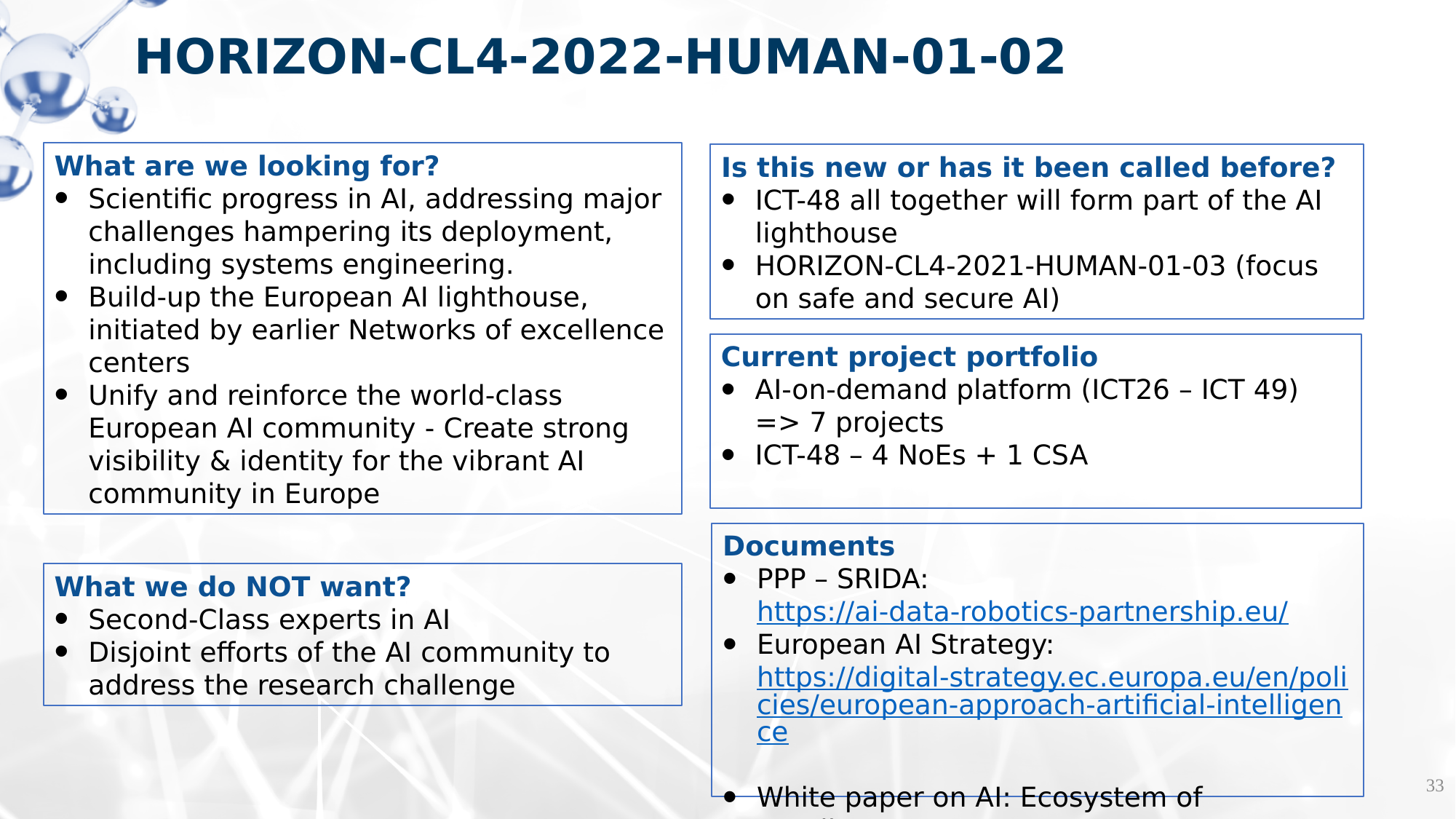

HORIZON-CL4-2022-HUMAN-01-02
What are we looking for?
Scientific progress in AI, addressing major challenges hampering its deployment, including systems engineering.
Build-up the European AI lighthouse, initiated by earlier Networks of excellence centers
Unify and reinforce the world-class European AI community - Create strong visibility & identity for the vibrant AI community in Europe
Is this new or has it been called before?
ICT-48 all together will form part of the AI lighthouse
HORIZON-CL4-2021-HUMAN-01-03 (focus on safe and secure AI)
Current project portfolio
AI-on-demand platform (ICT26 – ICT 49) => 7 projects
ICT-48 – 4 NoEs + 1 CSA

Documents
PPP – SRIDA: https://ai-data-robotics-partnership.eu/
European AI Strategy: https://digital-strategy.ec.europa.eu/en/policies/european-approach-artificial-intelligence
White paper on AI: Ecosystem of excellence & Trust
What we do NOT want?
Second-Class experts in AI
Disjoint efforts of the AI community to address the research challenge
33